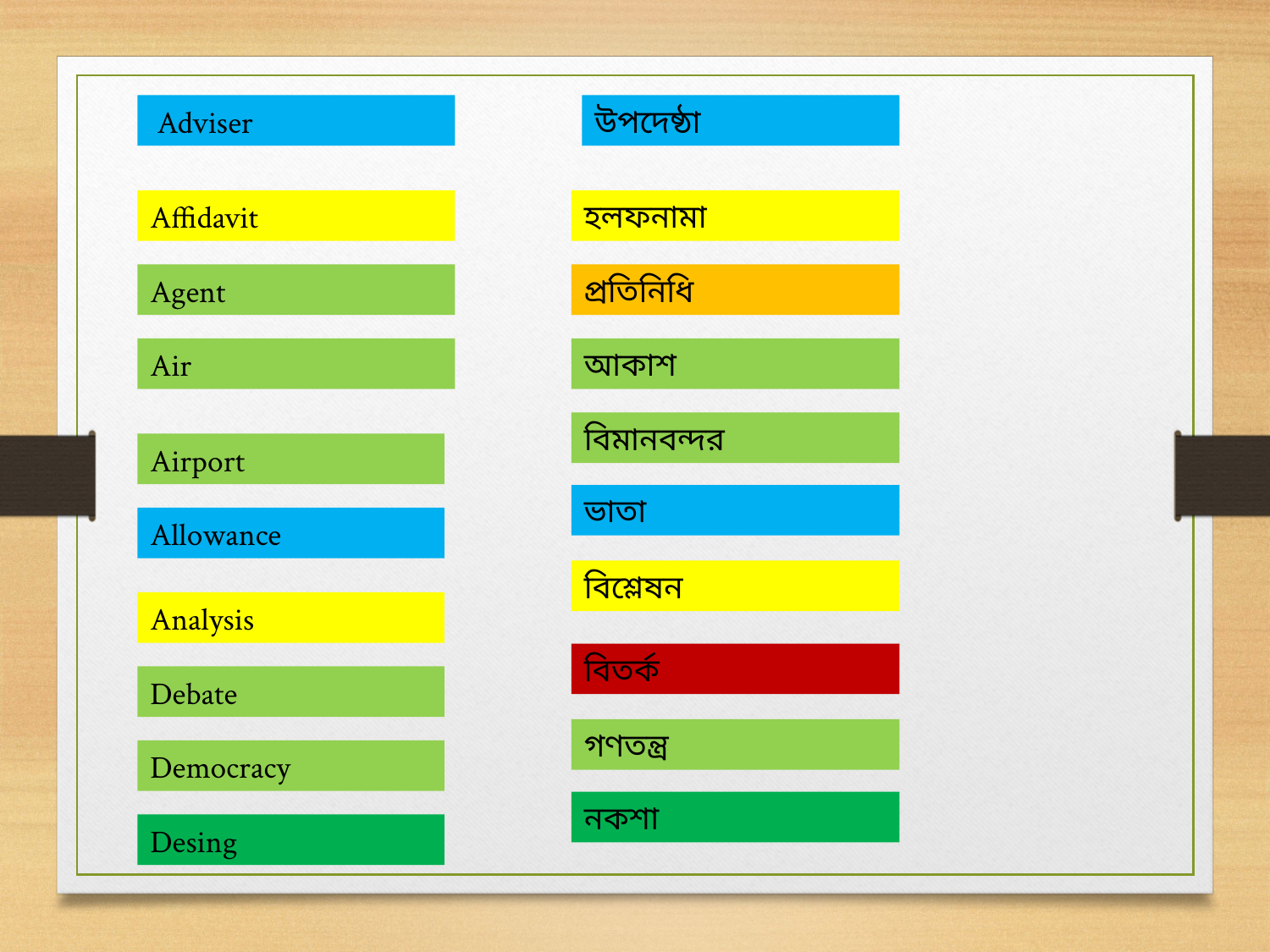

Adviser
উপদেষ্ঠা
Affidavit
হলফনামা
Agent
প্রতিনিধি
Air
আকাশ
বিমানবন্দর
Airport
ভাতা
Allowance
বিশ্লেষন
Analysis
বিতর্ক
Debate
গণতন্ত্র
Democracy
নকশা
Desing